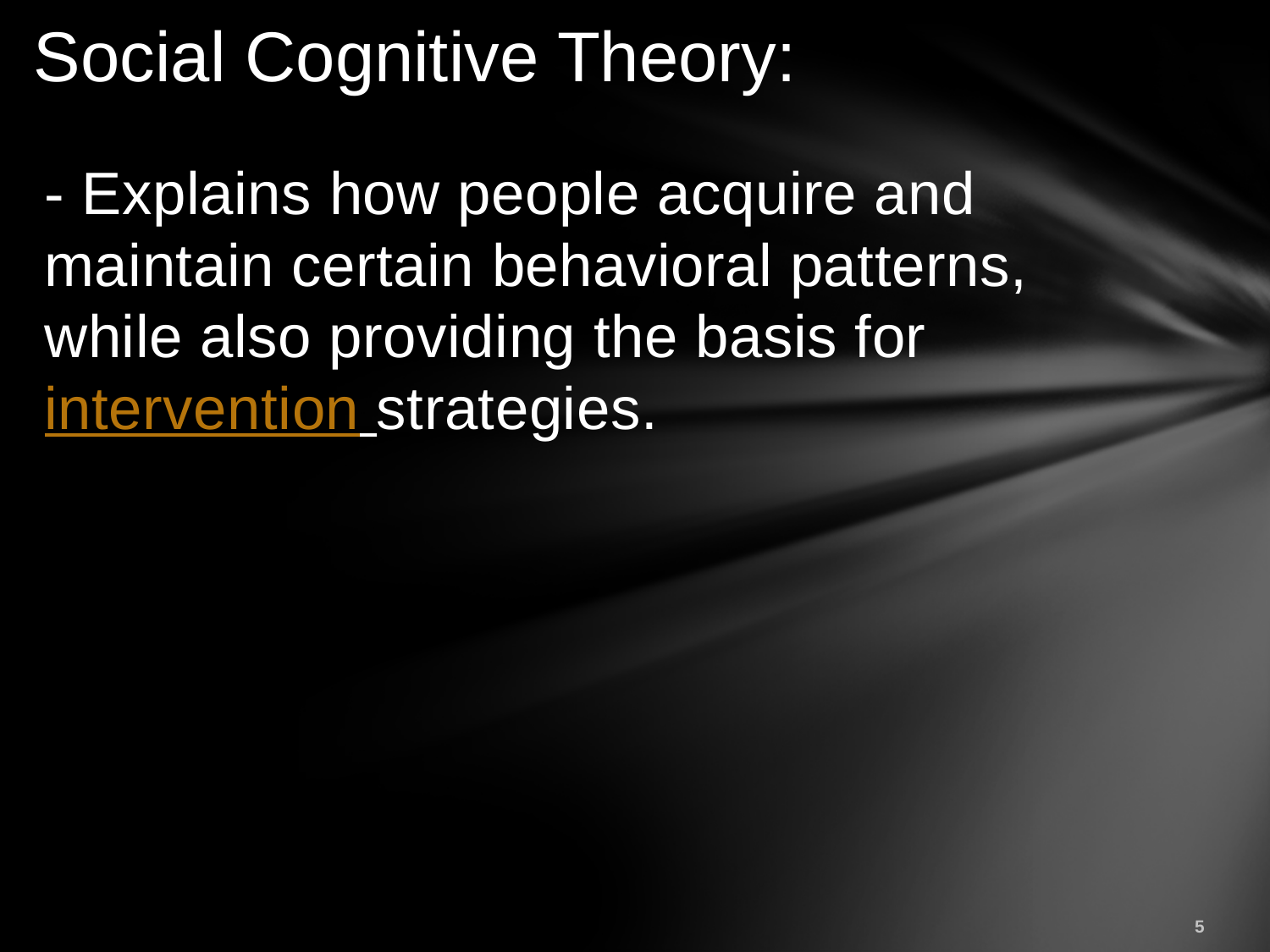

# Social Cognitive Theory:
- Explains how people acquire and maintain certain behavioral patterns, while also providing the basis for intervention strategies.
5